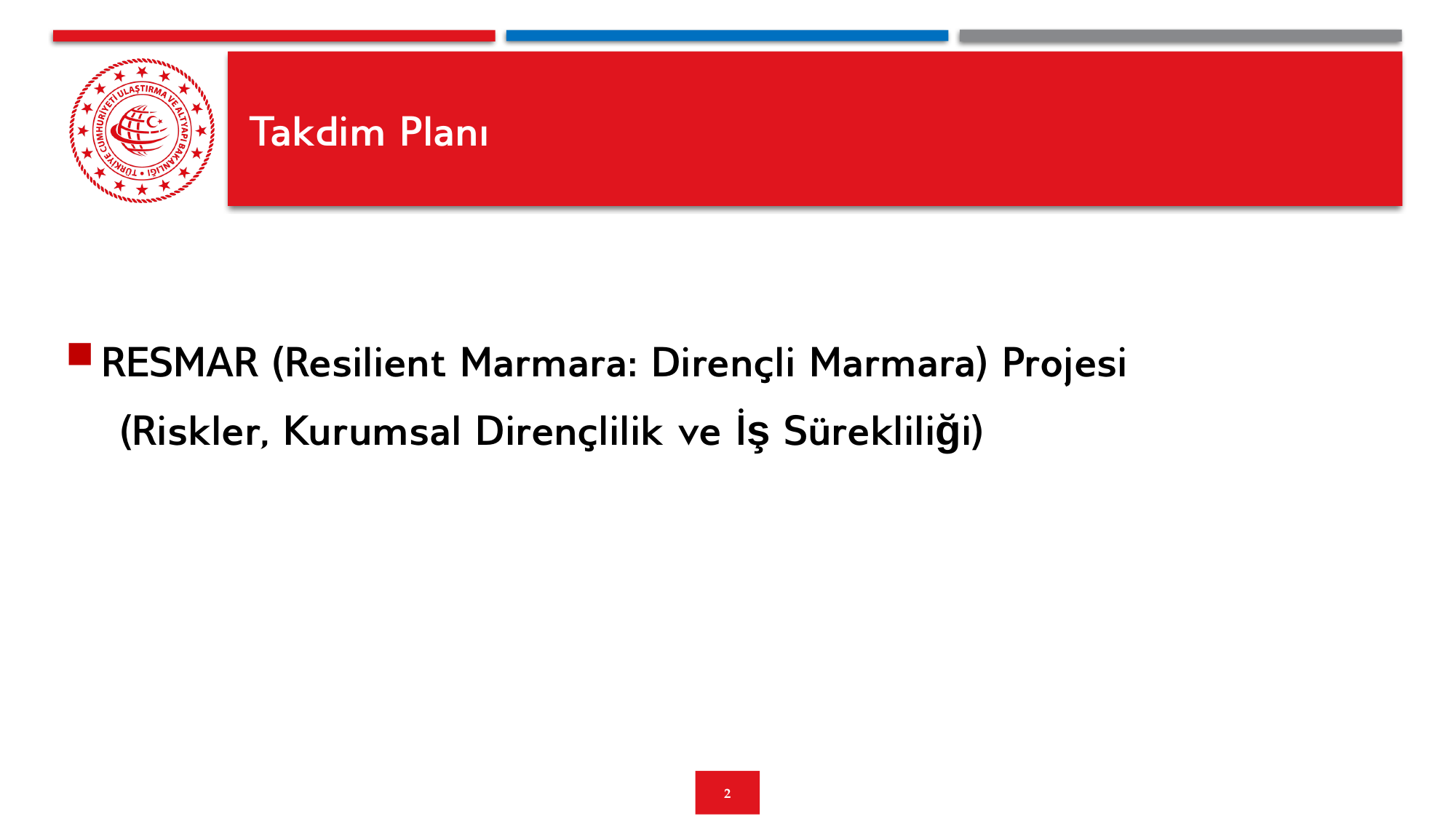

# Takdim Planı
RESMAR (Resilient Marmara: Dirençli Marmara) Projesi
    (Riskler, Kurumsal Dirençlilik ve İş Sürekliliği)
2